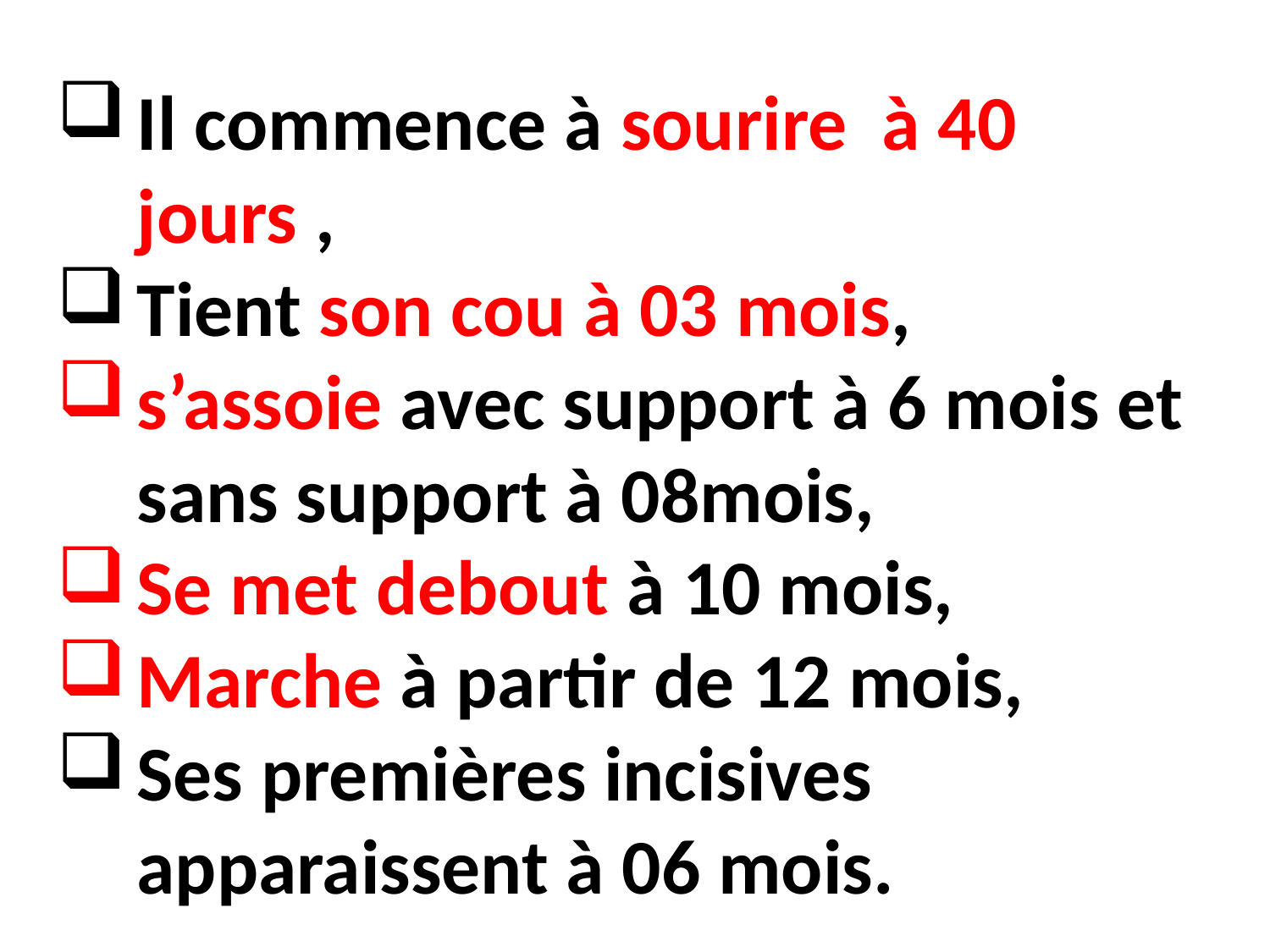

Il commence à sourire  à 40 jours ,
Tient son cou à 03 mois,
s’assoie avec support à 6 mois et sans support à 08mois,
Se met debout à 10 mois,
Marche à partir de 12 mois,
Ses premières incisives apparaissent à 06 mois.